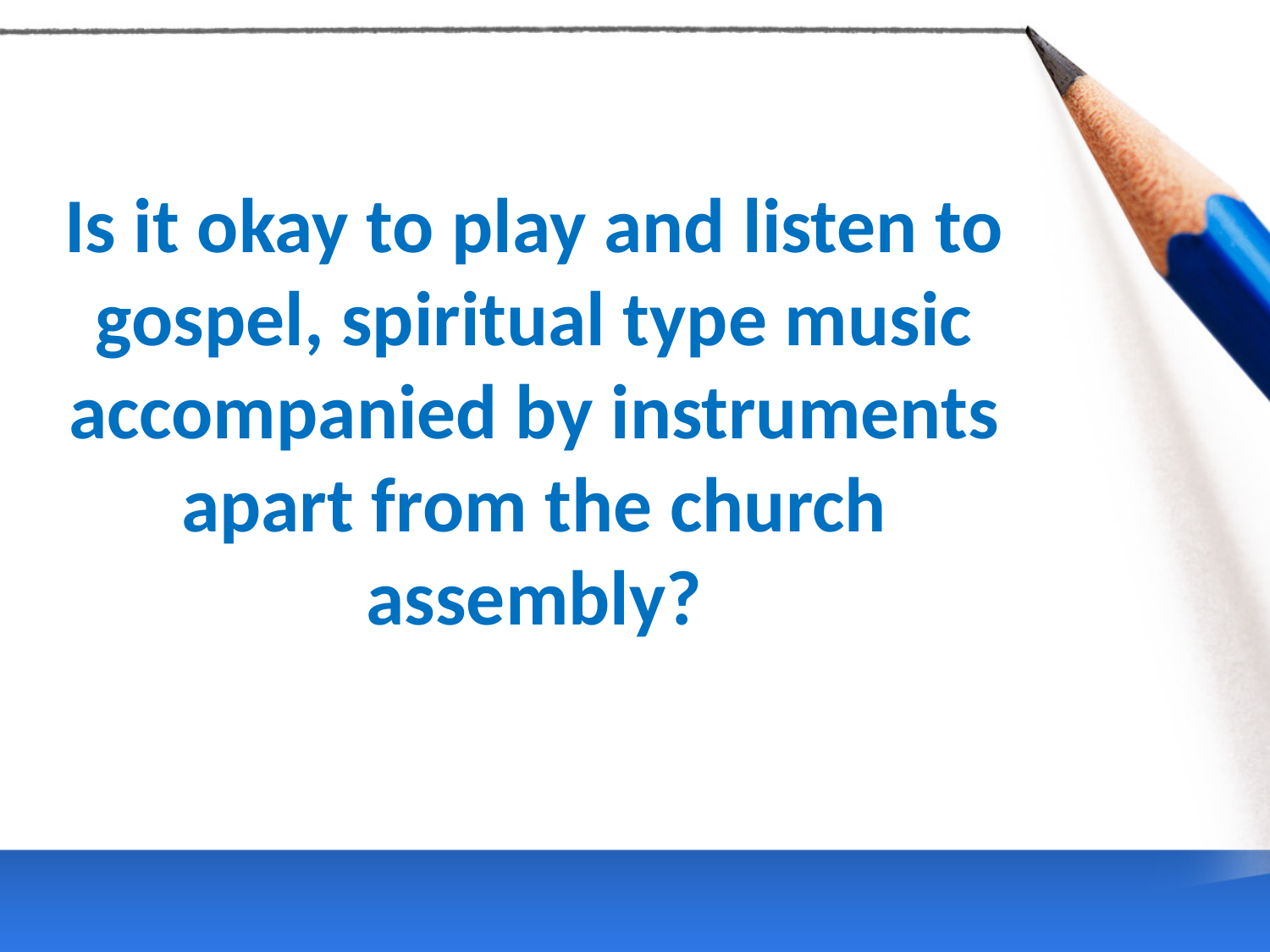

Is it okay to play and listen to gospel, spiritual type music accompanied by instruments apart from the church assembly?